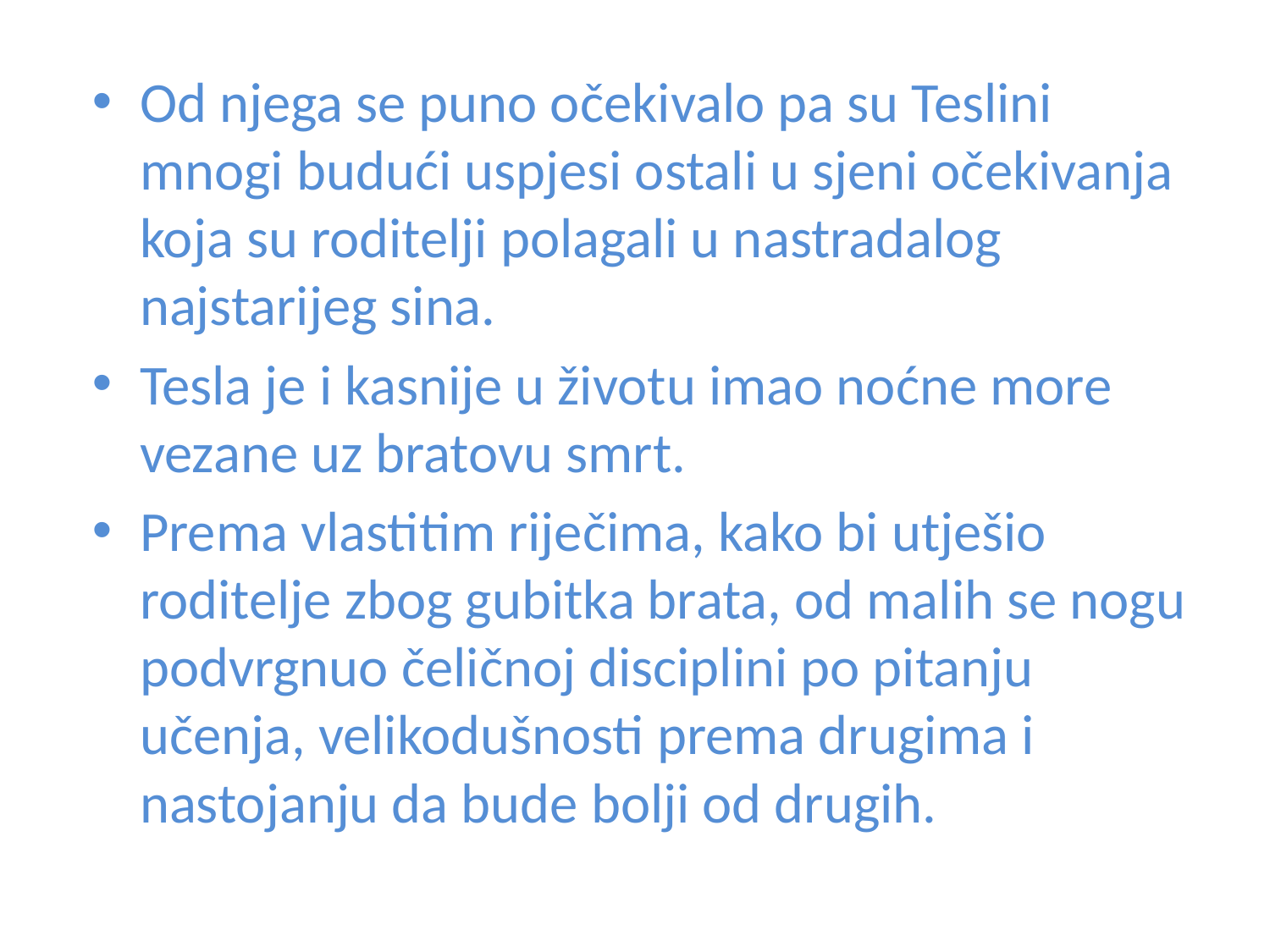

Od njega se puno očekivalo pa su Teslini mnogi budući uspjesi ostali u sjeni očekivanja koja su roditelji polagali u nastradalog najstarijeg sina.
Tesla je i kasnije u životu imao noćne more vezane uz bratovu smrt.
Prema vlastitim riječima, kako bi utješio roditelje zbog gubitka brata, od malih se nogu podvrgnuo čeličnoj disciplini po pitanju učenja, velikodušnosti prema drugima i nastojanju da bude bolji od drugih.